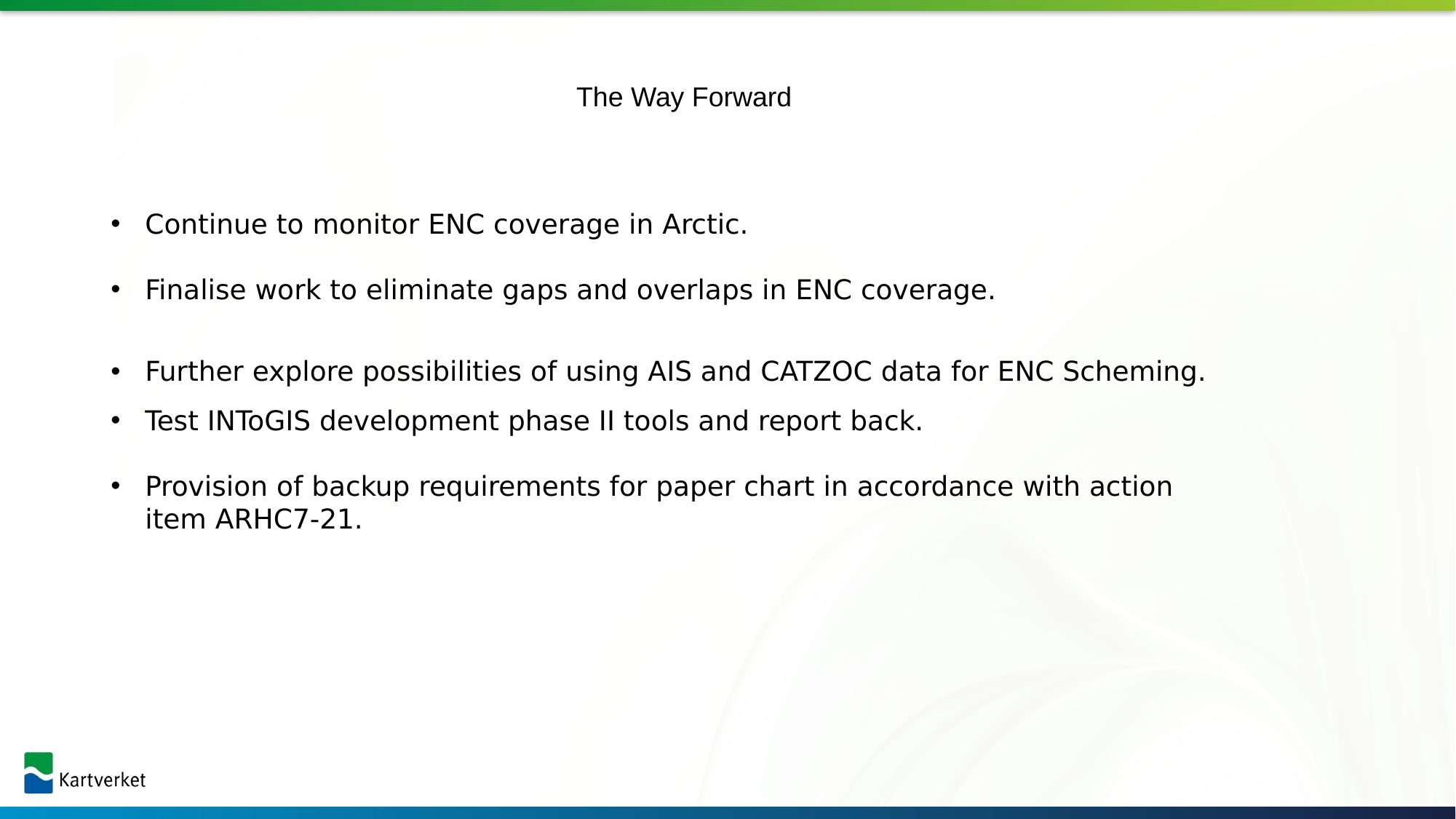

The Way Forward

Continue to monitor ENC coverage in Arctic.

Finalise work to eliminate gaps and overlaps in ENC coverage.

Further explore possibilities of using AIS and CATZOC data for ENC Scheming.
Test INToGIS development phase II tools and report back.

Provision of backup requirements for paper chart in accordance with action item ARHC7-21.